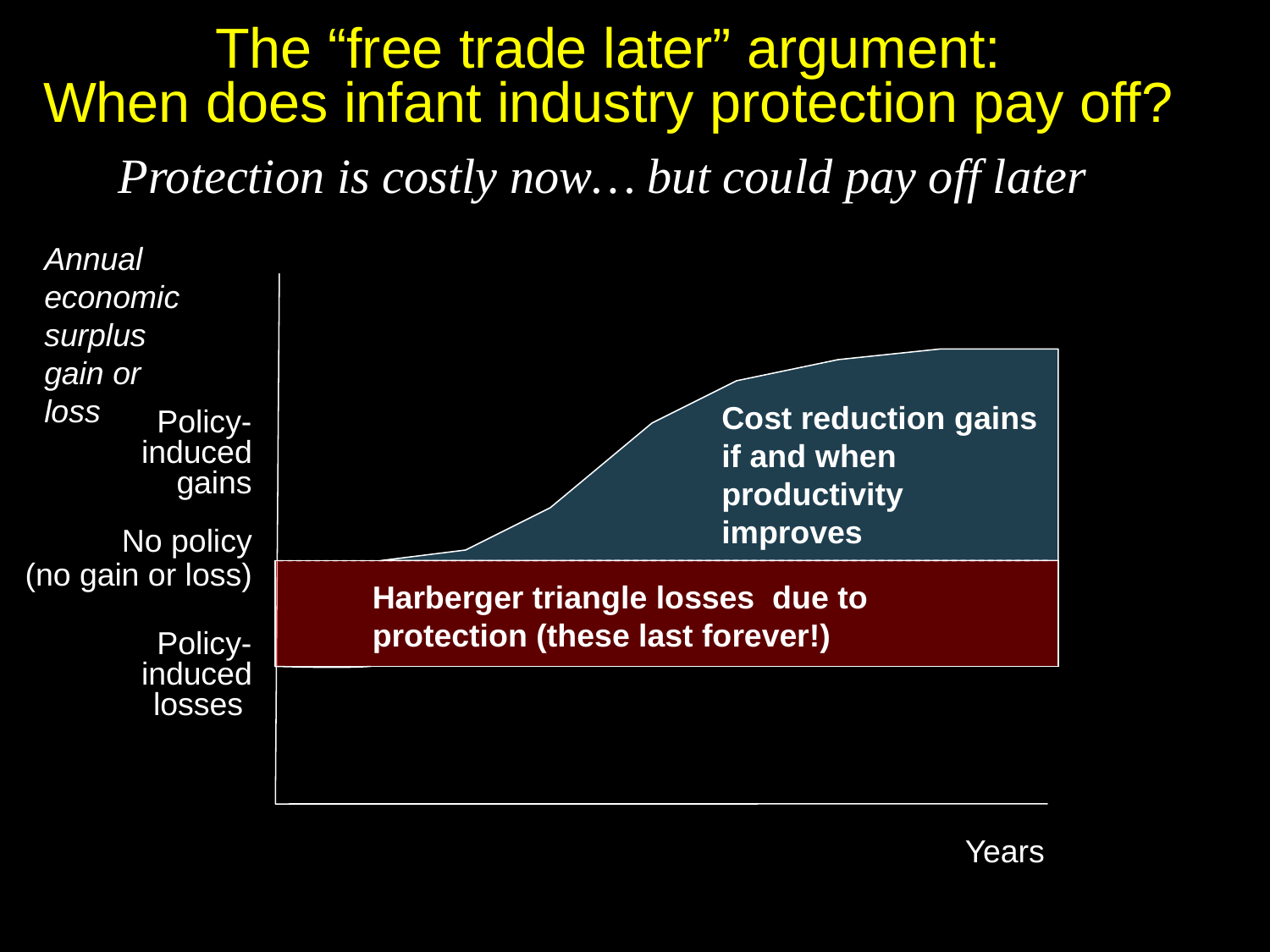

# The “free trade later” argument: When does infant industry protection pay off?
Protection is costly now…
but could pay off later
Annual economic surplus gain or loss

Cost reduction gains if and when productivity improves

Policy-induced gains
No policy
(no gain or loss)

Harberger triangle losses  due to protection (these last forever!)
Policy-induced losses

Years